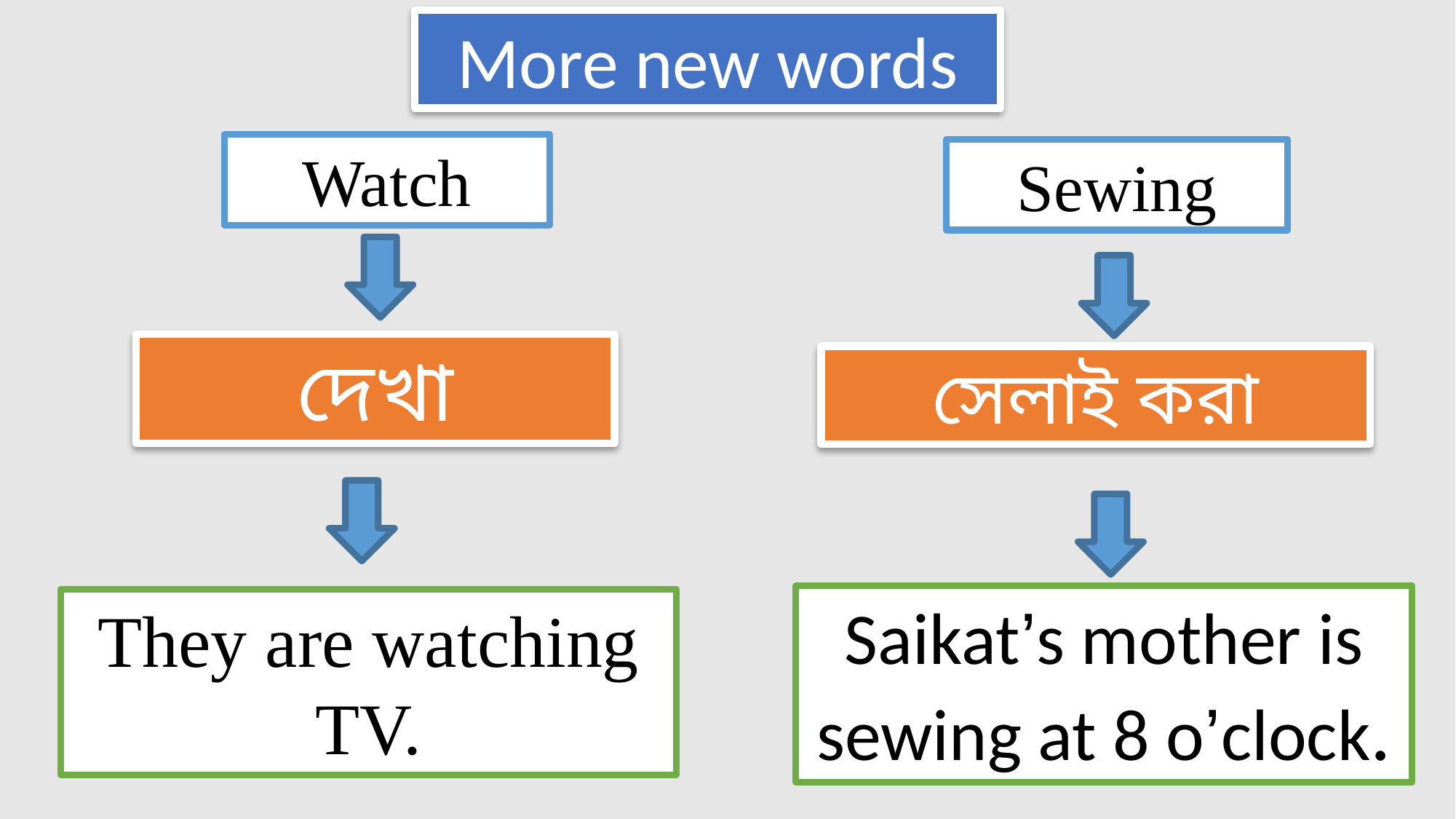

More new words
Watch
Sewing

দেখা
সেলাই করা

Saikat’s mother is sewing at 8 o’clock.
They are watching TV.